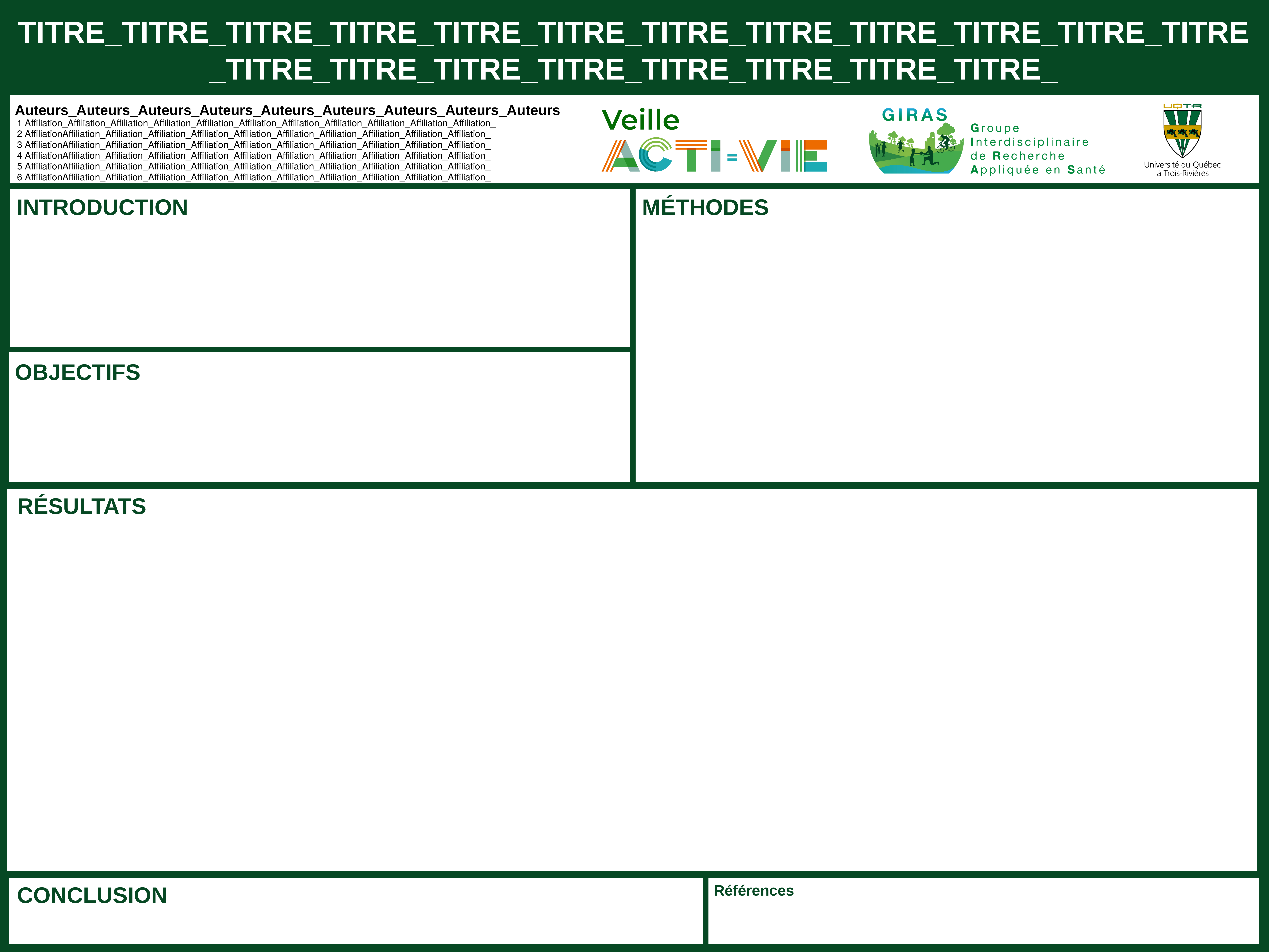

TITRE_TITRE_TITRE_TITRE_TITRE_TITRE_TITRE_TITRE_TITRE_TITRE_TITRE_TITRE_TITRE_TITRE_TITRE_TITRE_TITRE_TITRE_TITRE_TITRE_

Auteurs_Auteurs_Auteurs_Auteurs_Auteurs_Auteurs_Auteurs_Auteurs_Auteurs

1 Affiliation_Affiliation_Affiliation_Affiliation_Affiliation_Affiliation_Affiliation_Affiliation_Affiliation_Affiliation_Affiliation_
2 AffiliationAffiliation_Affiliation_Affiliation_Affiliation_Affiliation_Affiliation_Affiliation_Affiliation_Affiliation_Affiliation_
3 AffiliationAffiliation_Affiliation_Affiliation_Affiliation_Affiliation_Affiliation_Affiliation_Affiliation_Affiliation_Affiliation_
4 AffiliationAffiliation_Affiliation_Affiliation_Affiliation_Affiliation_Affiliation_Affiliation_Affiliation_Affiliation_Affiliation_
5 AffiliationAffiliation_Affiliation_Affiliation_Affiliation_Affiliation_Affiliation_Affiliation_Affiliation_Affiliation_Affiliation_
6 AffiliationAffiliation_Affiliation_Affiliation_Affiliation_Affiliation_Affiliation_Affiliation_Affiliation_Affiliation_Affiliation_

INTRODUCTION
MÉTHODES

OBJECTIFS
RÉSULTATS

CONCLUSION
Références